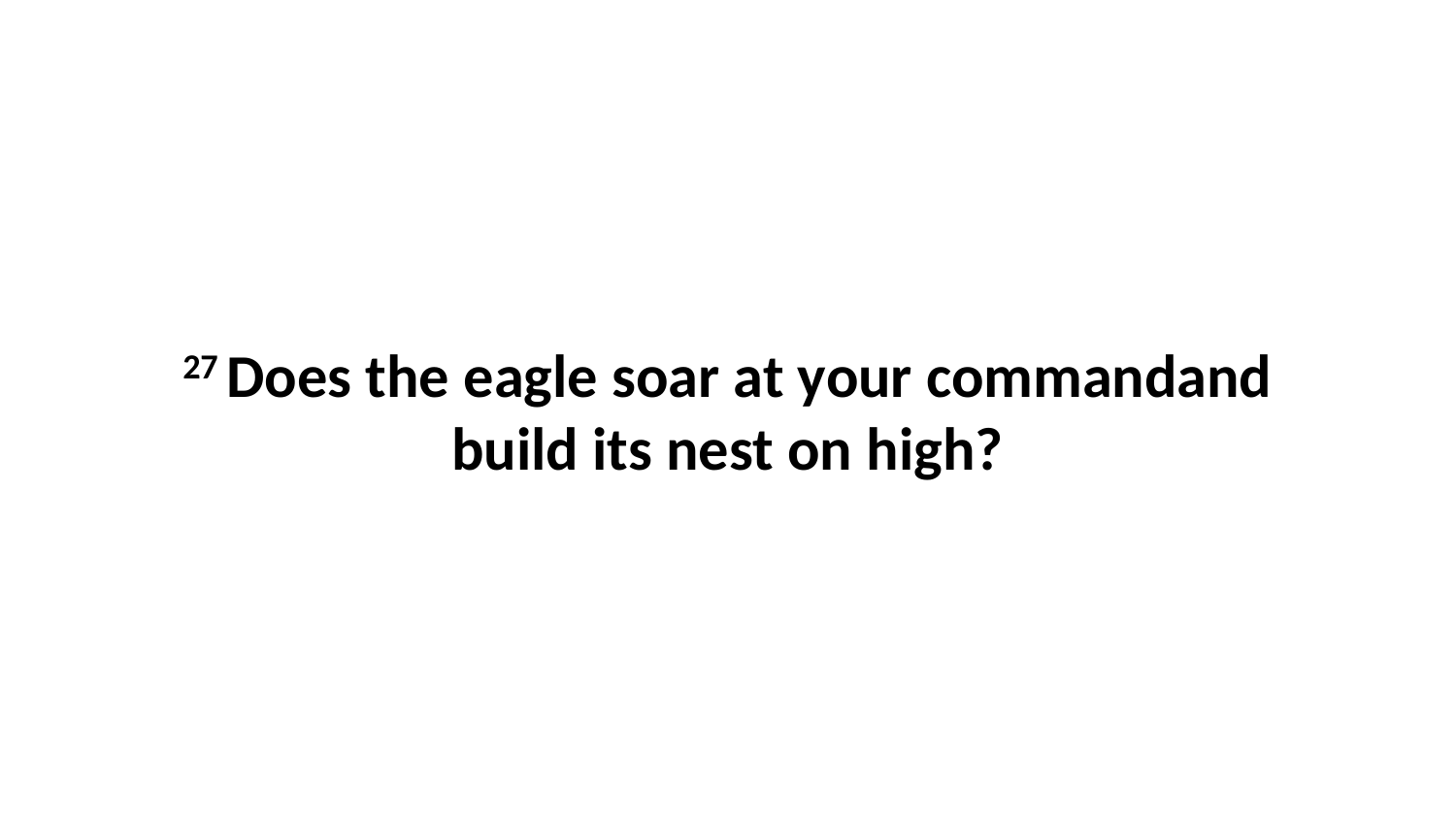

27 Does the eagle soar at your commandand build its nest on high?